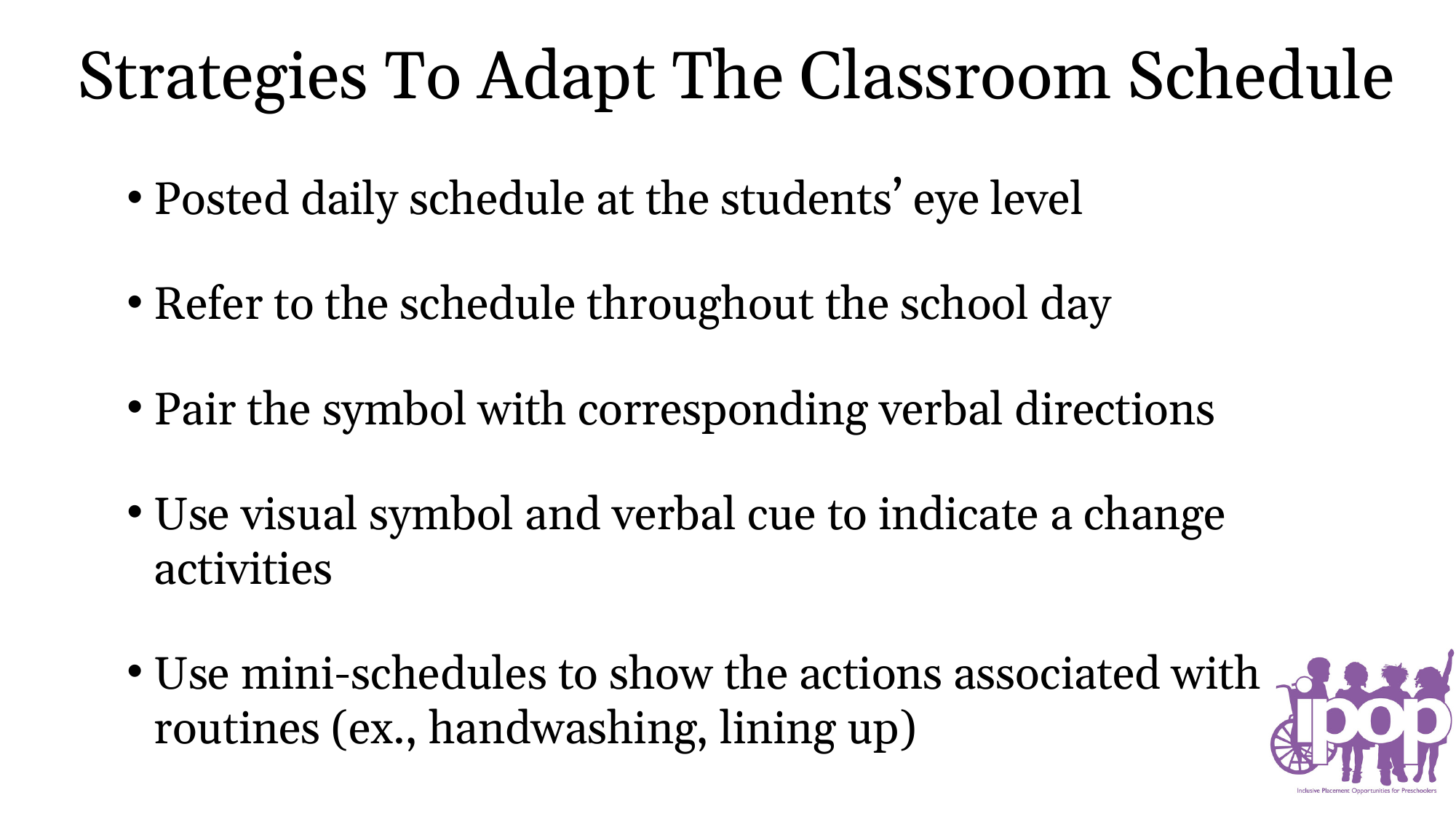

# Strategies To Adapt The Classroom Schedule
Posted daily schedule at the students’ eye level

Refer to the schedule throughout the school day

Pair the symbol with corresponding verbal directions

Use visual symbol and verbal cue to indicate a change activities

Use mini-schedules to show the actions associated with routines (ex., handwashing, lining up)